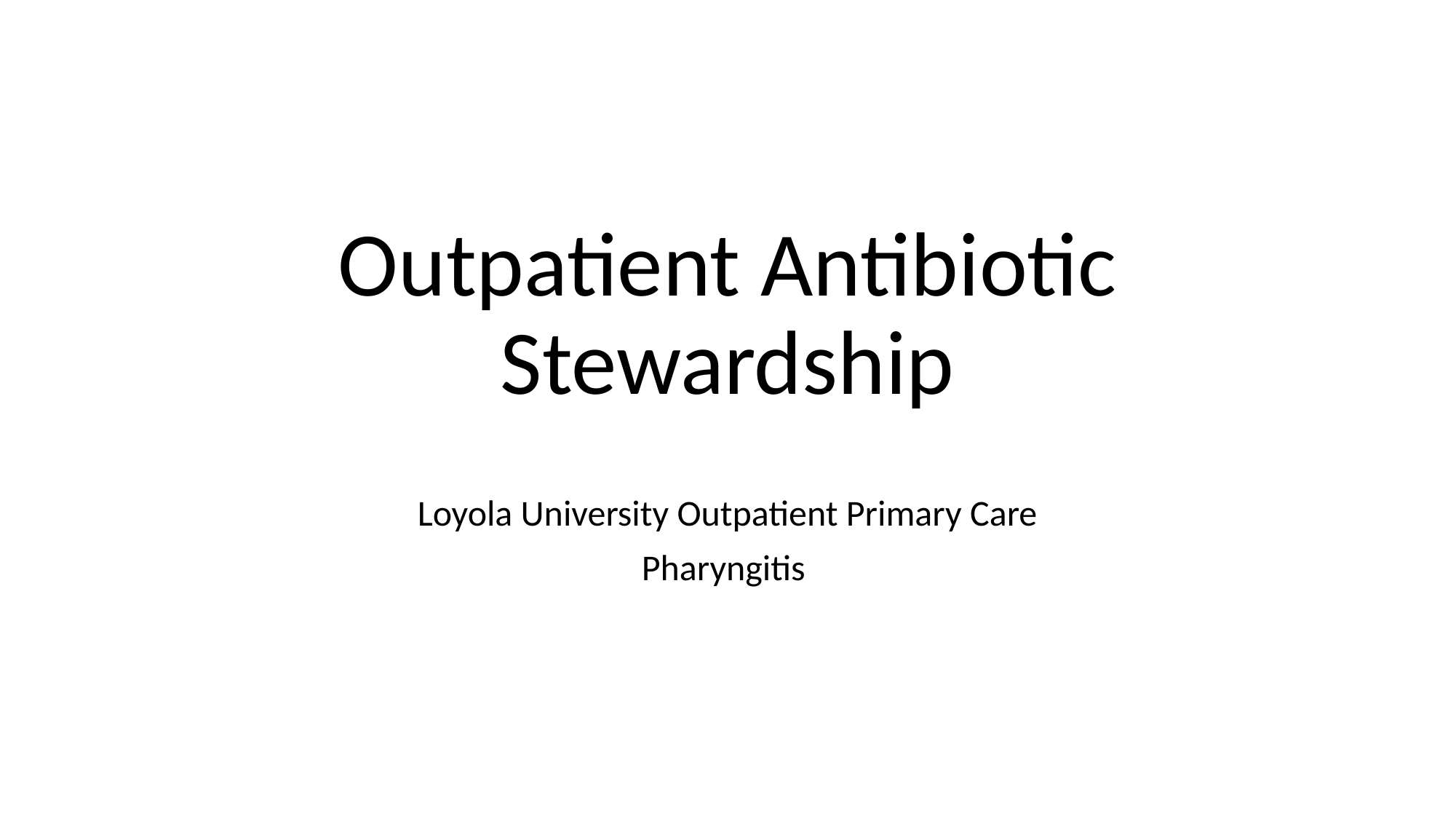

# Outpatient Antibiotic Stewardship

Loyola University Outpatient Primary Care
Pharyngitis